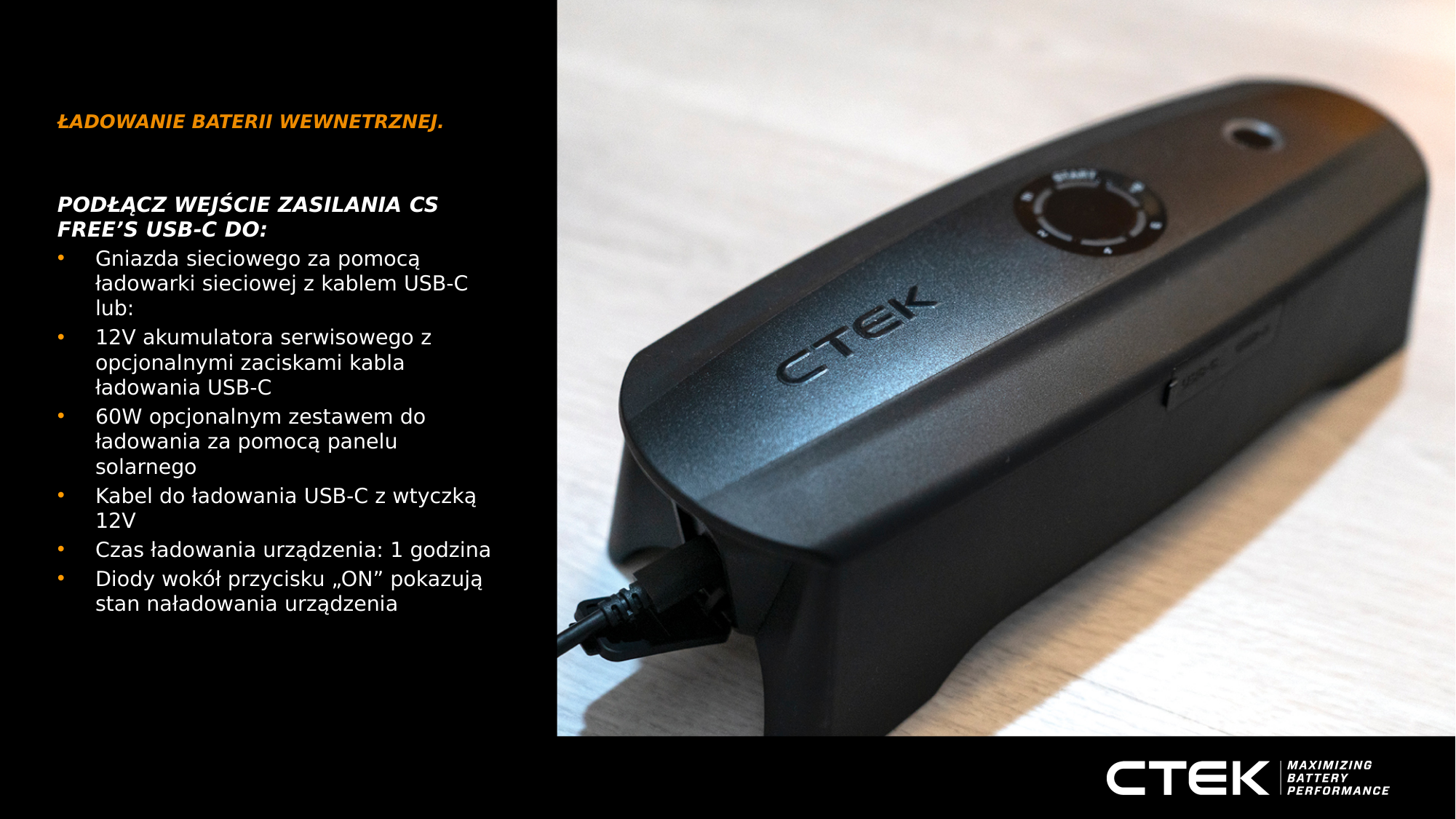

# ŁADOWANIE BATERII WEWNETRZNEJ.
PODŁĄCZ WEJŚCIE ZASILANIA CS FREE’S USB-C DO:
Gniazda sieciowego za pomocą ładowarki sieciowej z kablem USB-C lub:
12V akumulatora serwisowego z opcjonalnymi zaciskami kabla ładowania USB-C
60W opcjonalnym zestawem do ładowania za pomocą panelu solarnego
Kabel do ładowania USB-C z wtyczką 12V
Czas ładowania urządzenia: 1 godzina
Diody wokół przycisku „ON” pokazują stan naładowania urządzenia